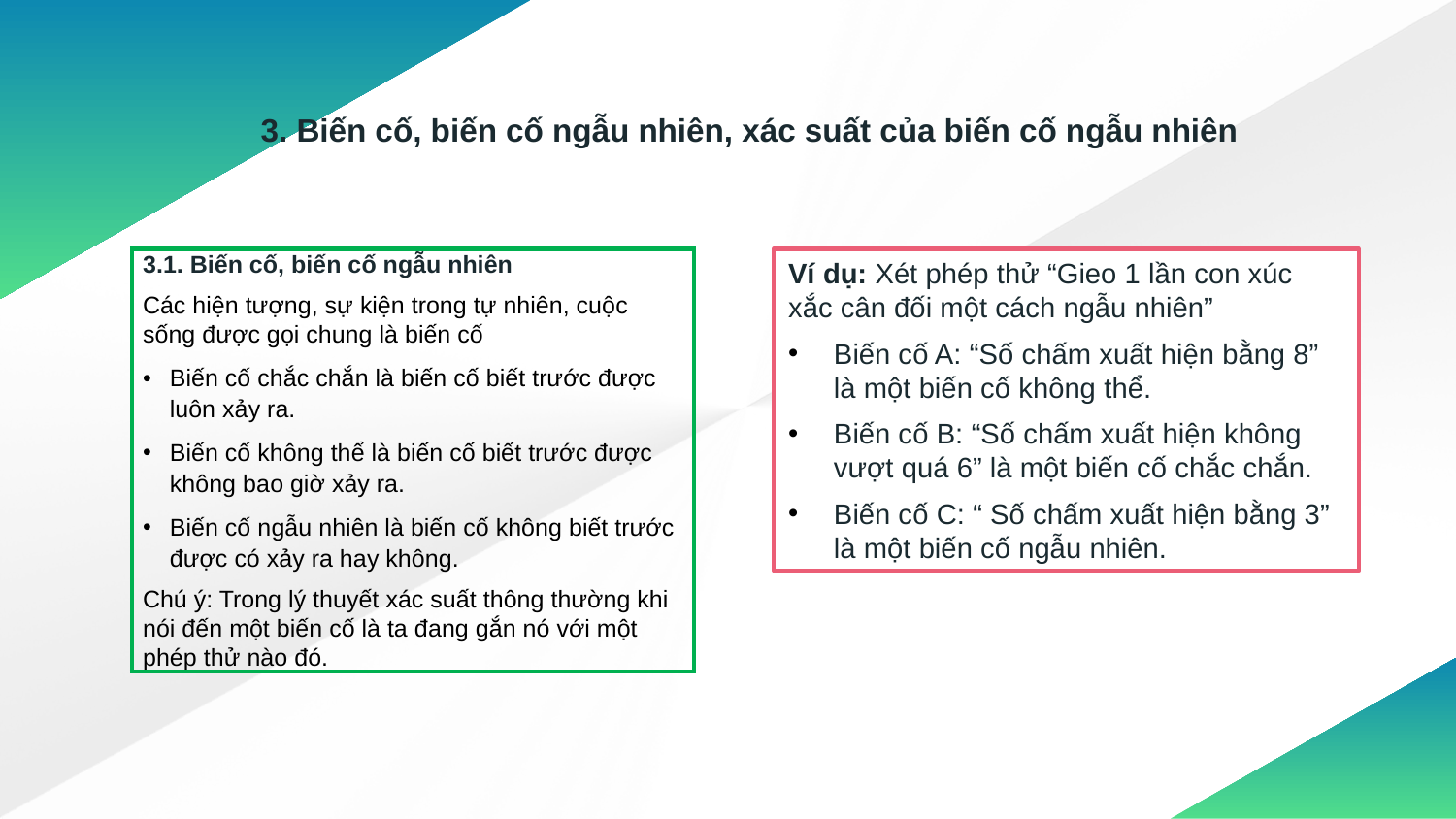

3. Biến cố, biến cố ngẫu nhiên, xác suất của biến cố ngẫu nhiên
| 3.1. Biến cố, biến cố ngẫu nhiên Các hiện tượng, sự kiện trong tự nhiên, cuộc sống được gọi chung là biến cố Biến cố chắc chắn là biến cố biết trước được luôn xảy ra. Biến cố không thể là biến cố biết trước được không bao giờ xảy ra. Biến cố ngẫu nhiên là biến cố không biết trước được có xảy ra hay không. Chú ý: Trong lý thuyết xác suất thông thường khi nói đến một biến cố là ta đang gắn nó với một phép thử nào đó. |
| --- |
Ví dụ: Xét phép thử “Gieo 1 lần con xúc xắc cân đối một cách ngẫu nhiên”
Biến cố A: “Số chấm xuất hiện bằng 8” là một biến cố không thể.
Biến cố B: “Số chấm xuất hiện không vượt quá 6” là một biến cố chắc chắn.
Biến cố C: “ Số chấm xuất hiện bằng 3” là một biến cố ngẫu nhiên.